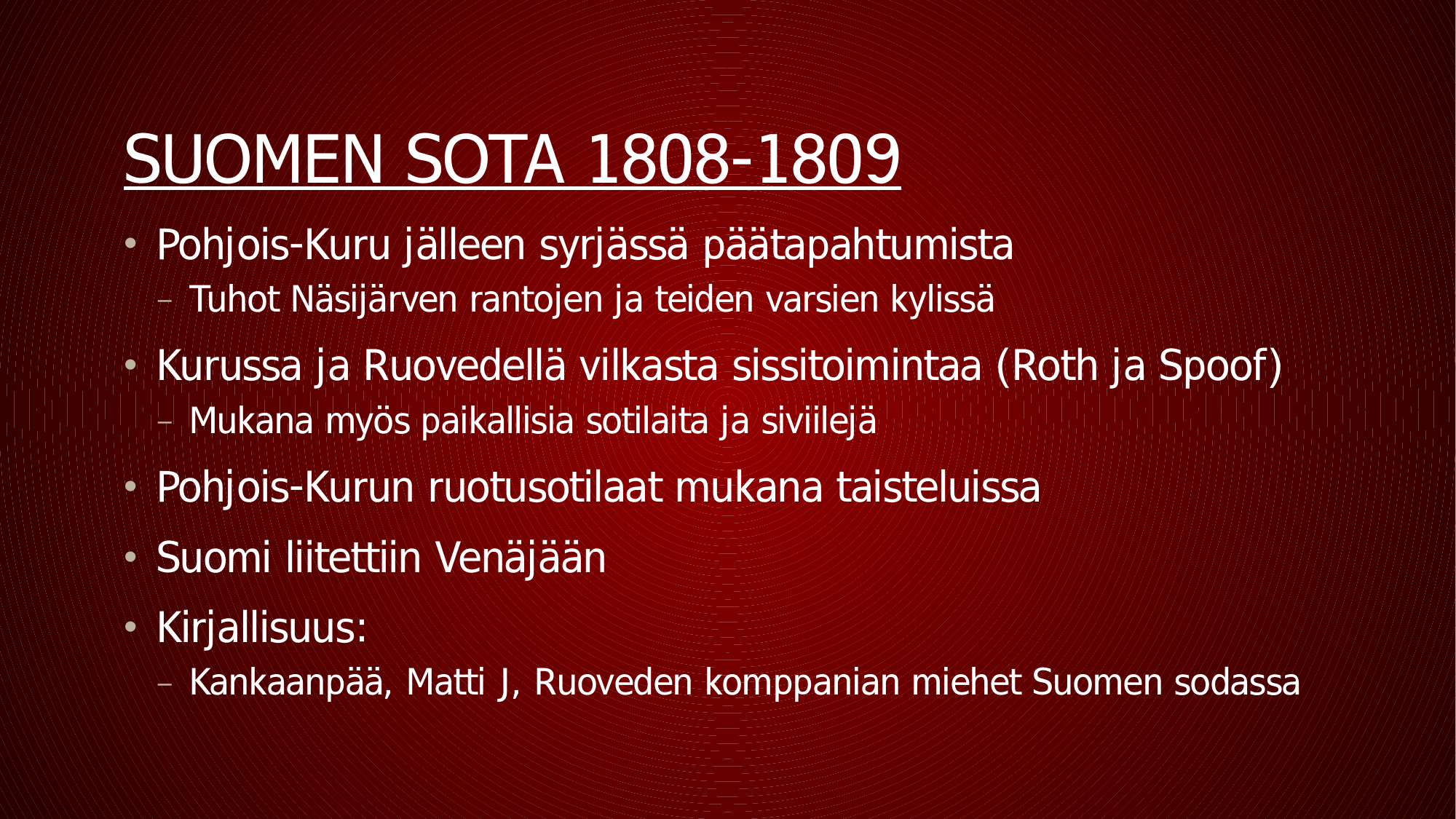

# Suomen sota 1808-1809
Pohjois-Kuru jälleen syrjässä päätapahtumista
Tuhot Näsijärven rantojen ja teiden varsien kylissä
Kurussa ja Ruovedellä vilkasta sissitoimintaa (Roth ja Spoof)
Mukana myös paikallisia sotilaita ja siviilejä
Pohjois-Kurun ruotusotilaat mukana taisteluissa
Suomi liitettiin Venäjään
Kirjallisuus:
Kankaanpää, Matti J, Ruoveden komppanian miehet Suomen sodassa